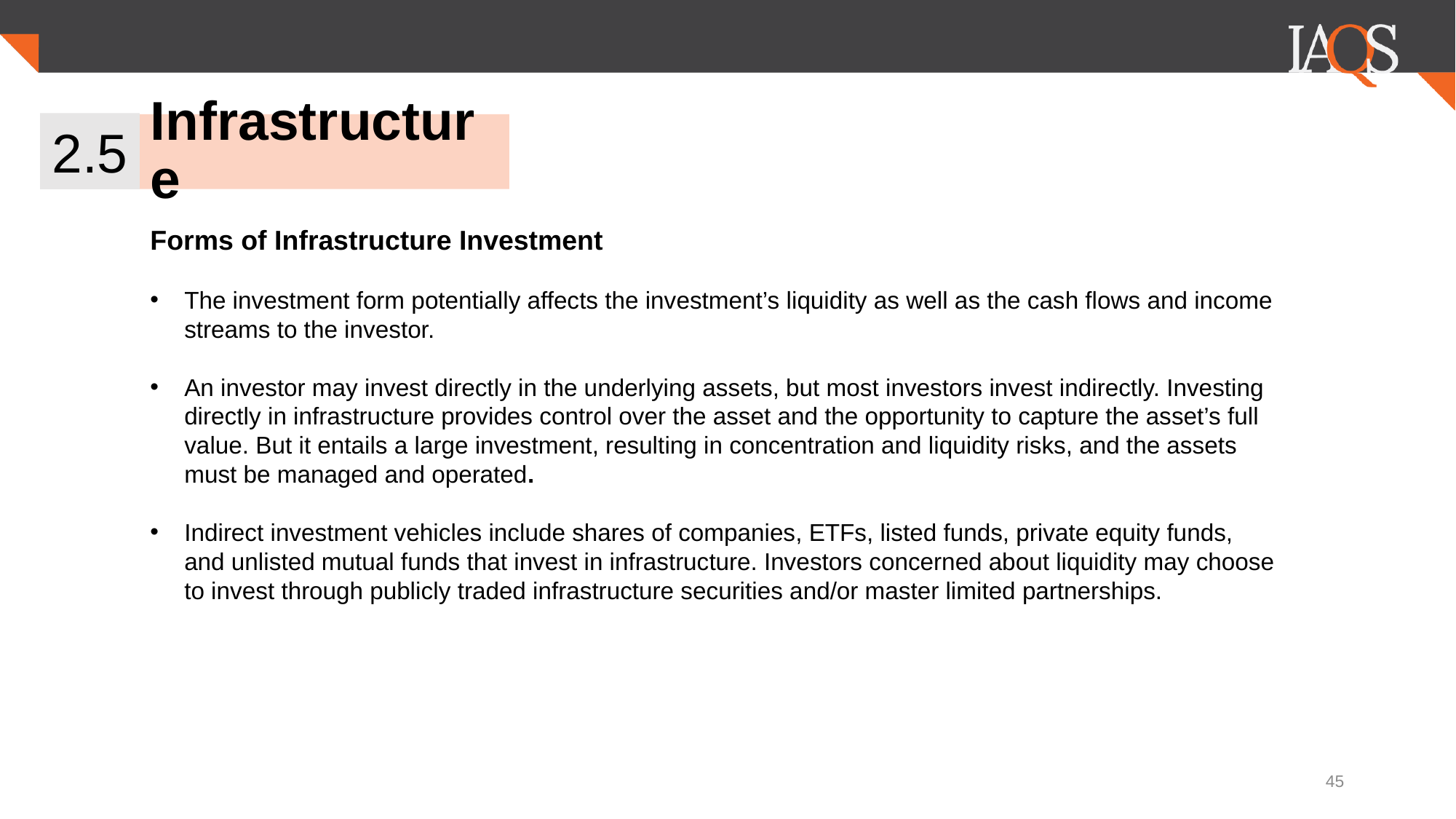

2.5
# Infrastructure
Forms of Infrastructure Investment

The investment form potentially affects the investment’s liquidity as well as the cash flows and income streams to the investor.

An investor may invest directly in the underlying assets, but most investors invest indirectly. Investing directly in infrastructure provides control over the asset and the opportunity to capture the asset’s full value. But it entails a large investment, resulting in concentration and liquidity risks, and the assets must be managed and operated.

Indirect investment vehicles include shares of companies, ETFs, listed funds, private equity funds, and unlisted mutual funds that invest in infrastructure. Investors concerned about liquidity may choose to invest through publicly traded infrastructure securities and/or master limited partnerships.
45